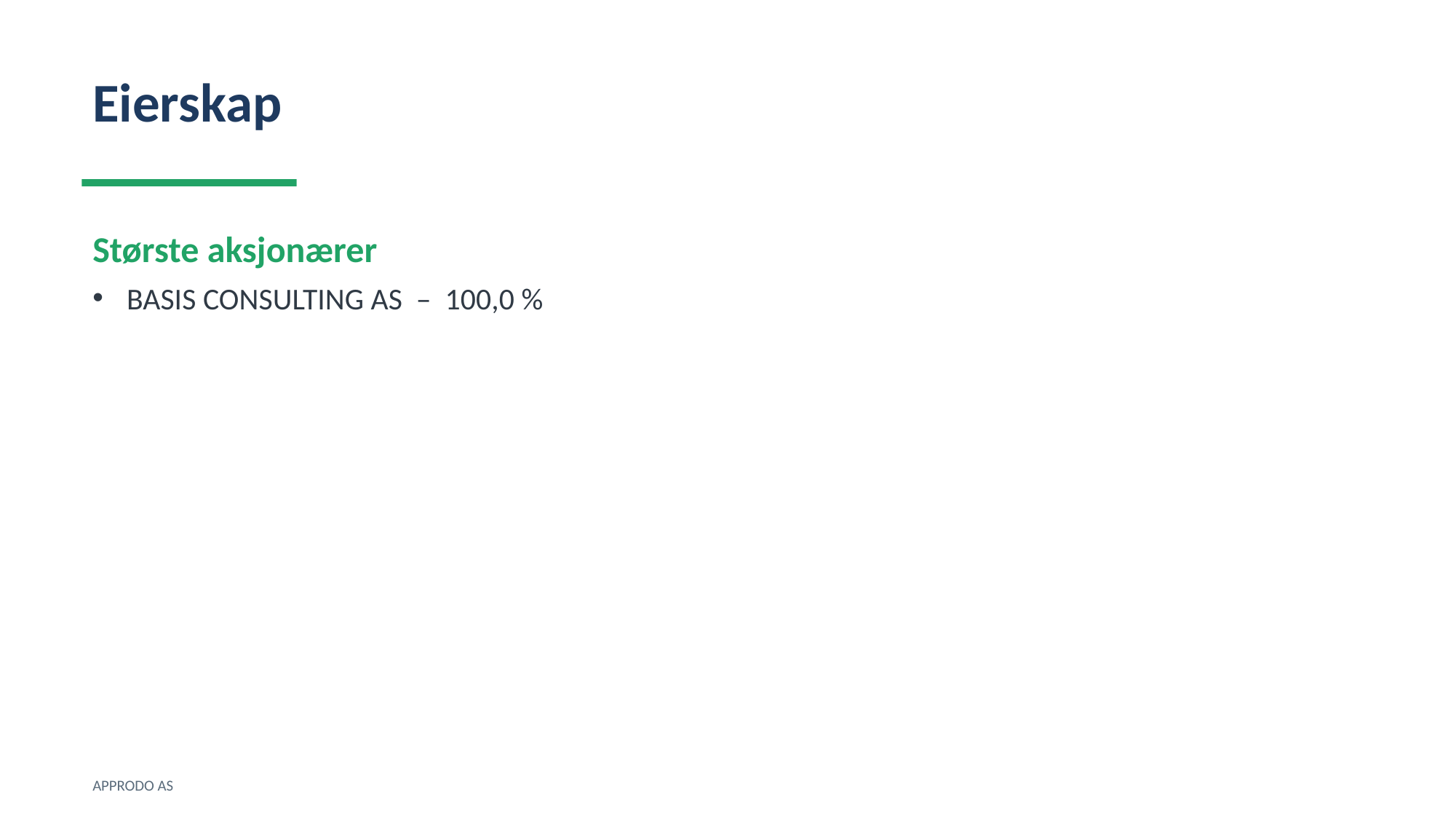

Eierskap

Største aksjonærer
BASIS CONSULTING AS  –  100,0 %
APPRODO AS